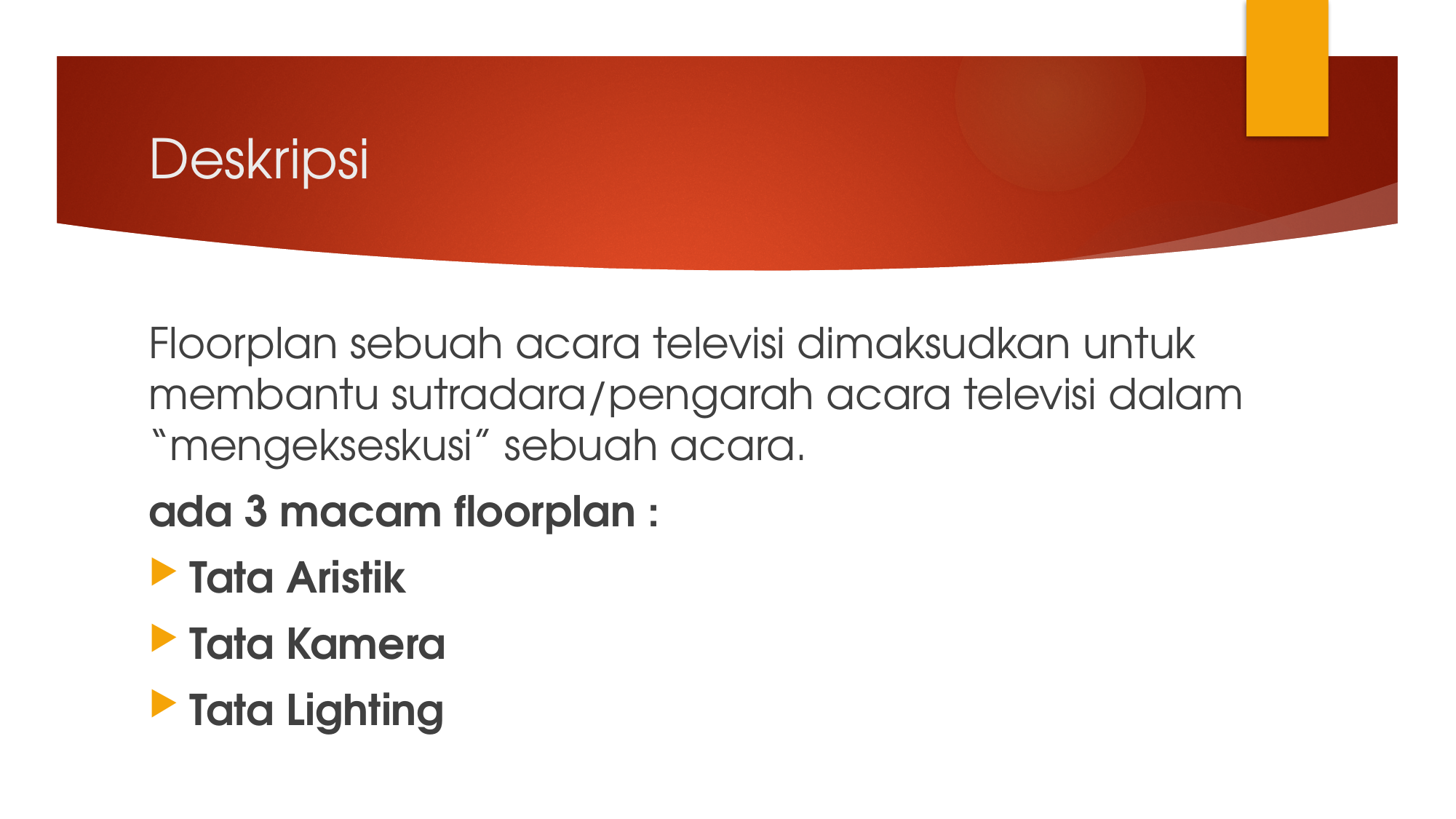

# Deskripsi
Floorplan sebuah acara televisi dimaksudkan untuk membantu sutradara/pengarah acara televisi dalam “mengekseskusi” sebuah acara.
ada 3 macam floorplan :
Tata Aristik
Tata Kamera
Tata Lighting